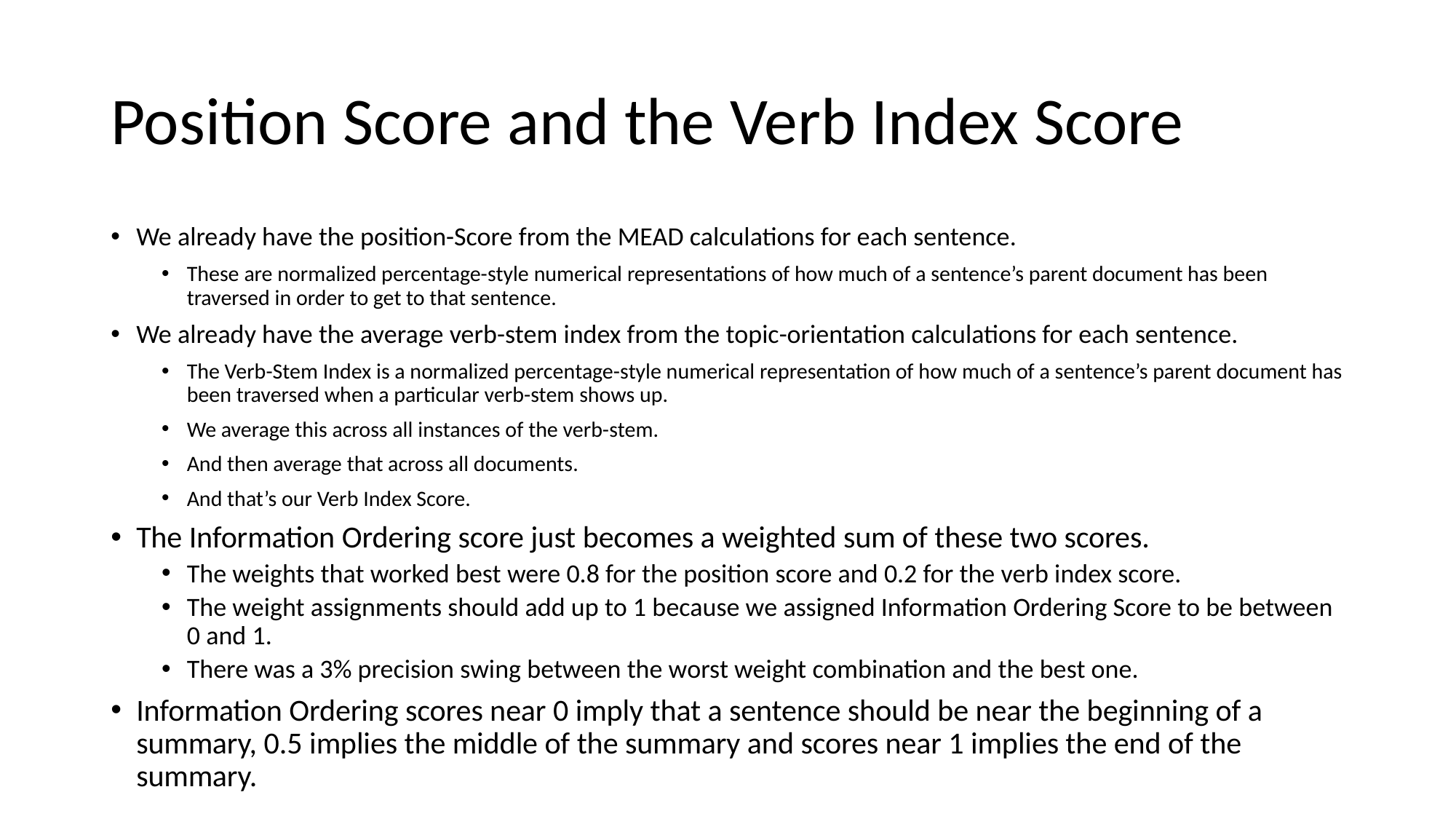

# Position Score and the Verb Index Score
We already have the position-Score from the MEAD calculations for each sentence.
These are normalized percentage-style numerical representations of how much of a sentence’s parent document has been traversed in order to get to that sentence.
We already have the average verb-stem index from the topic-orientation calculations for each sentence.
The Verb-Stem Index is a normalized percentage-style numerical representation of how much of a sentence’s parent document has been traversed when a particular verb-stem shows up.
We average this across all instances of the verb-stem.
And then average that across all documents.
And that’s our Verb Index Score.
The Information Ordering score just becomes a weighted sum of these two scores.
The weights that worked best were 0.8 for the position score and 0.2 for the verb index score.
The weight assignments should add up to 1 because we assigned Information Ordering Score to be between 0 and 1.
There was a 3% precision swing between the worst weight combination and the best one.
Information Ordering scores near 0 imply that a sentence should be near the beginning of a summary, 0.5 implies the middle of the summary and scores near 1 implies the end of the summary.